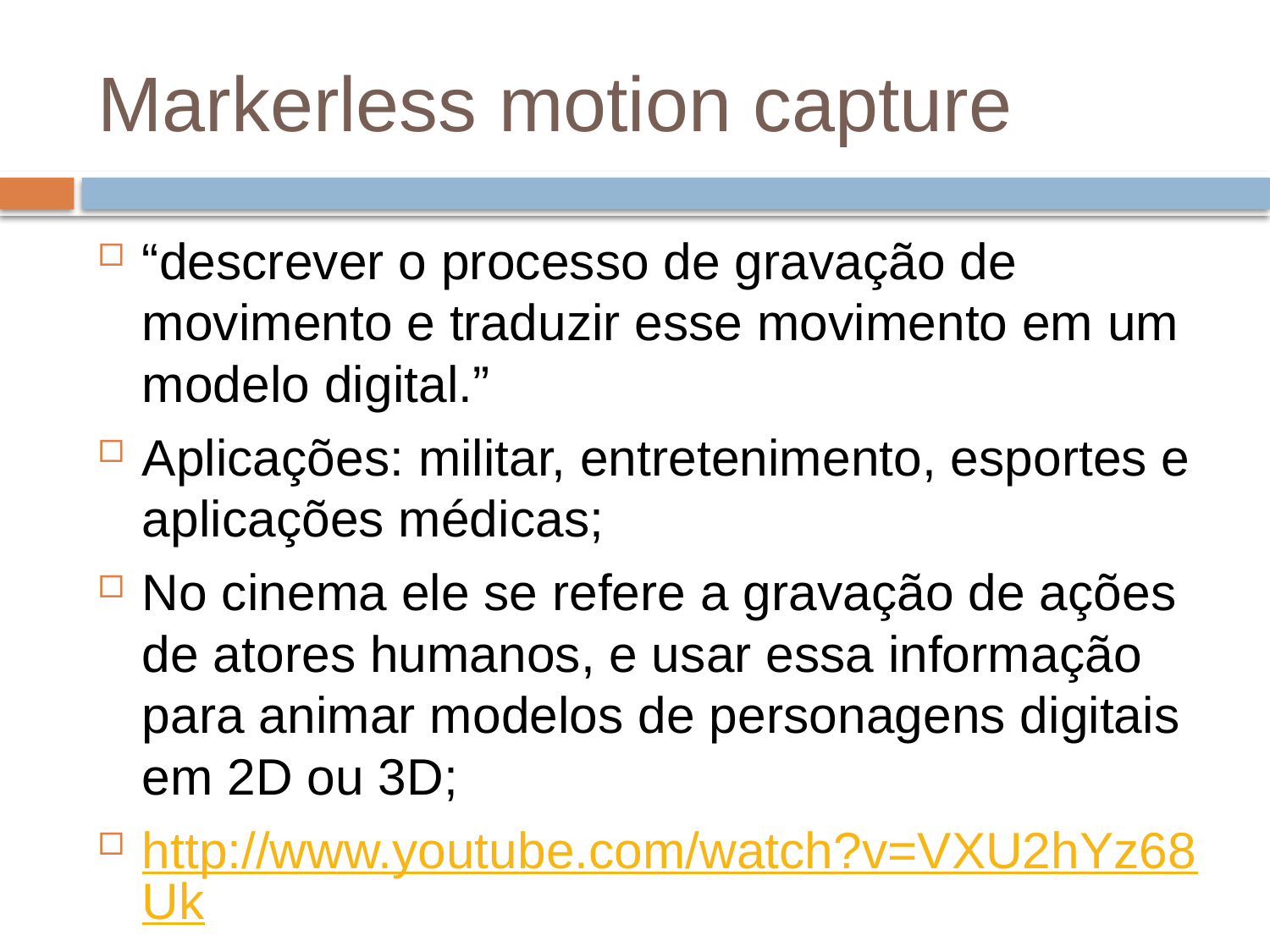

# Markerless motion capture
“descrever o processo de gravação de movimento e traduzir esse movimento em um modelo digital.”
Aplicações: militar, entretenimento, esportes e aplicações médicas;
No cinema ele se refere a gravação de ações de atores humanos, e usar essa informação para animar modelos de personagens digitais em 2D ou 3D;
http://www.youtube.com/watch?v=VXU2hYz68Uk